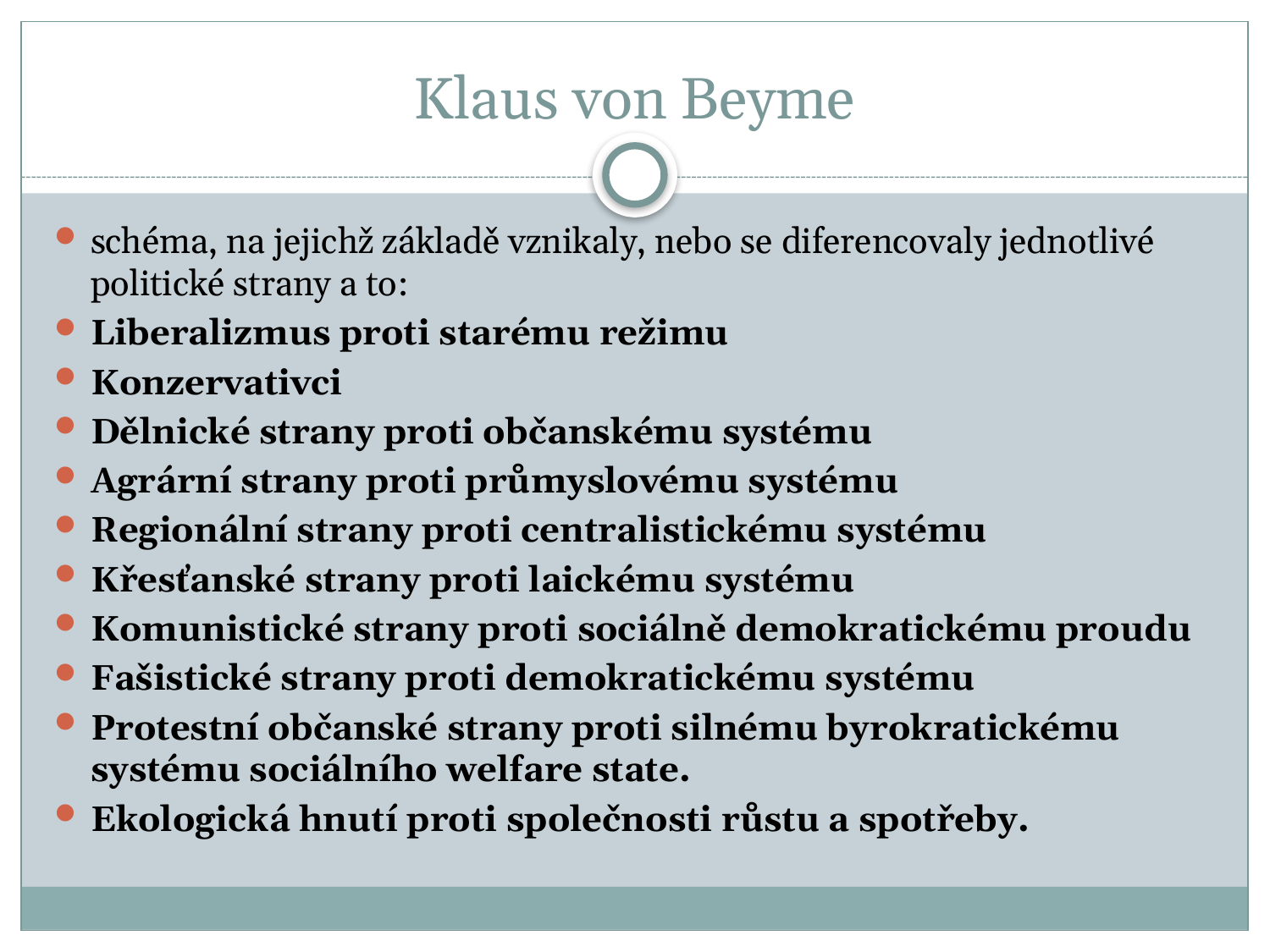

# Klaus von Beyme
schéma, na jejichž základě vznikaly, nebo se diferencovaly jednotlivé politické strany a to:
Liberalizmus proti starému režimu
Konzervativci
Dělnické strany proti občanskému systému
Agrární strany proti průmyslovému systému
Regionální strany proti centralistickému systému
Křesťanské strany proti laickému systému
Komunistické strany proti sociálně demokratickému proudu
Fašistické strany proti demokratickému systému
Protestní občanské strany proti silnému byrokratickému systému sociálního welfare state.
Ekologická hnutí proti společnosti růstu a spotřeby.